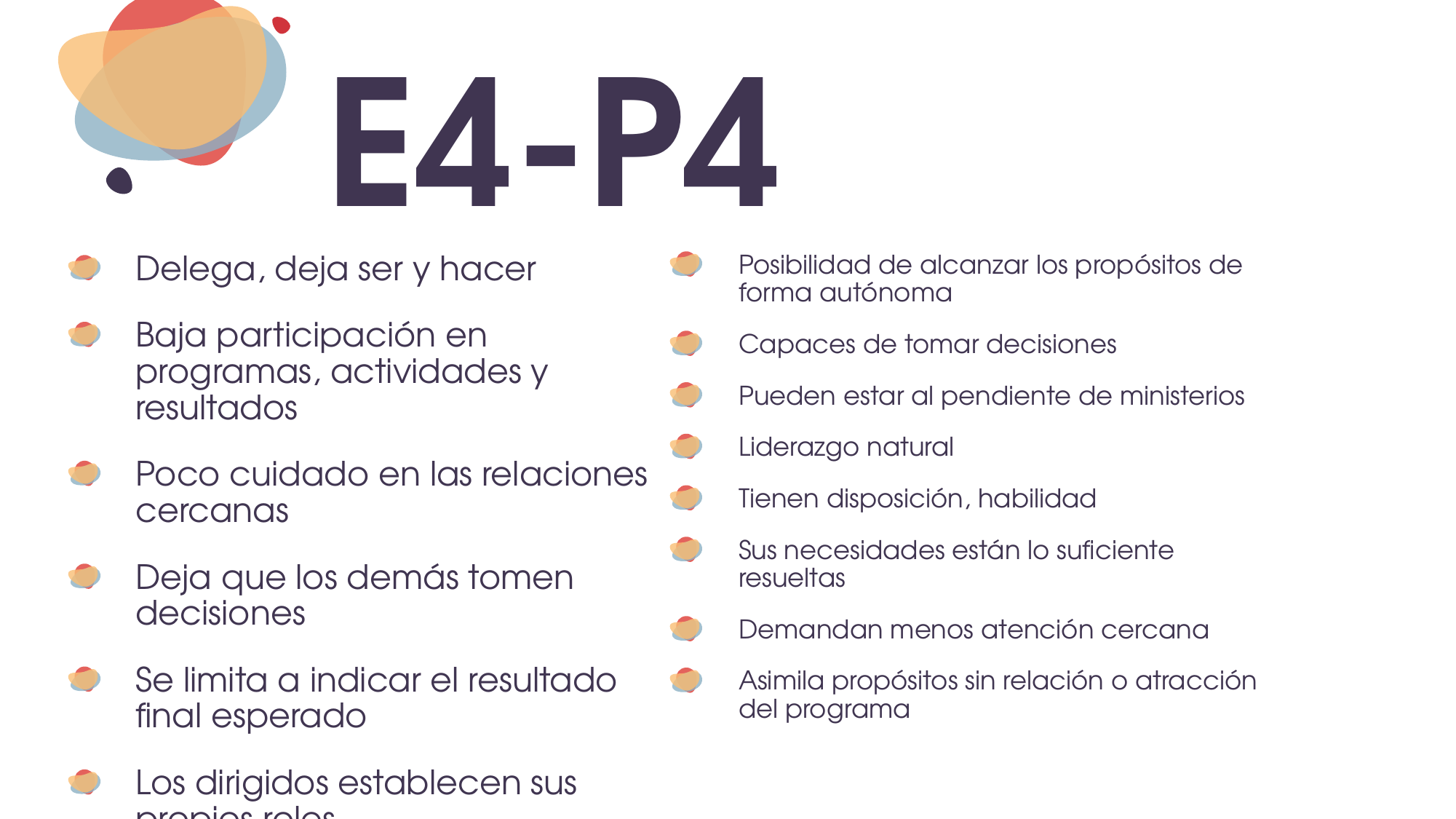

# E4-P4
Delega, deja ser y hacer
Baja participación en programas, actividades y resultados
Poco cuidado en las relaciones cercanas
Deja que los demás tomen decisiones
Se limita a indicar el resultado final esperado
Los dirigidos establecen sus propios roles
Posibilidad de alcanzar los propósitos de forma autónoma
Capaces de tomar decisiones
Pueden estar al pendiente de ministerios
Liderazgo natural
Tienen disposición, habilidad
Sus necesidades están lo suficiente resueltas
Demandan menos atención cercana
Asimila propósitos sin relación o atracción del programa